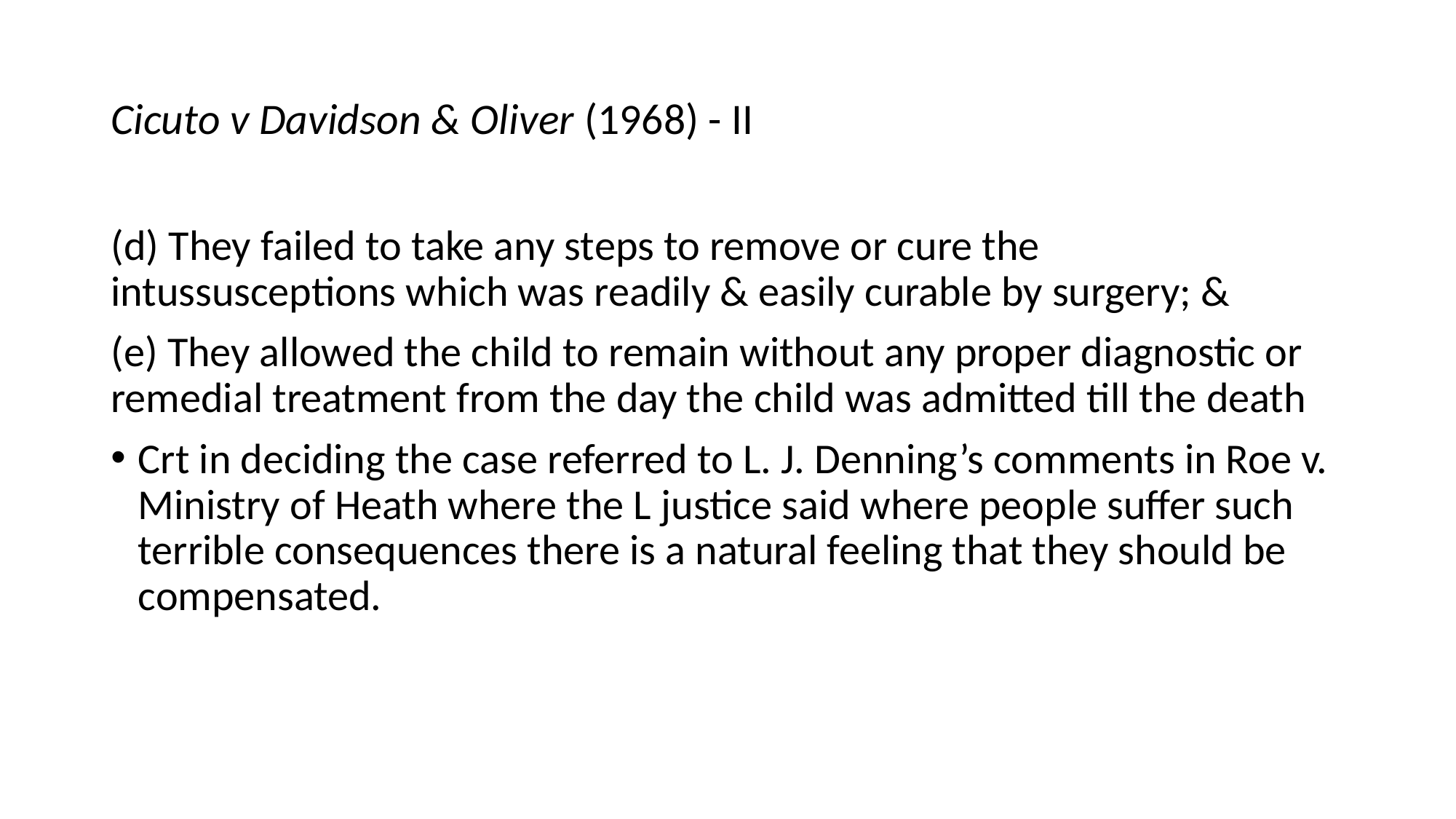

# Cicuto v Davidson & Oliver (1968) - II
(d) They failed to take any steps to remove or cure the  intussusceptions which was readily & easily curable by surgery; &
(e) They allowed the child to remain without any proper diagnostic or remedial treatment from the day the child was admitted till the death
Crt in deciding the case referred to L. J. Denning’s comments in Roe v. Ministry of Heath where the L justice said where people suffer such terrible consequences there is a natural feeling that they should be compensated.